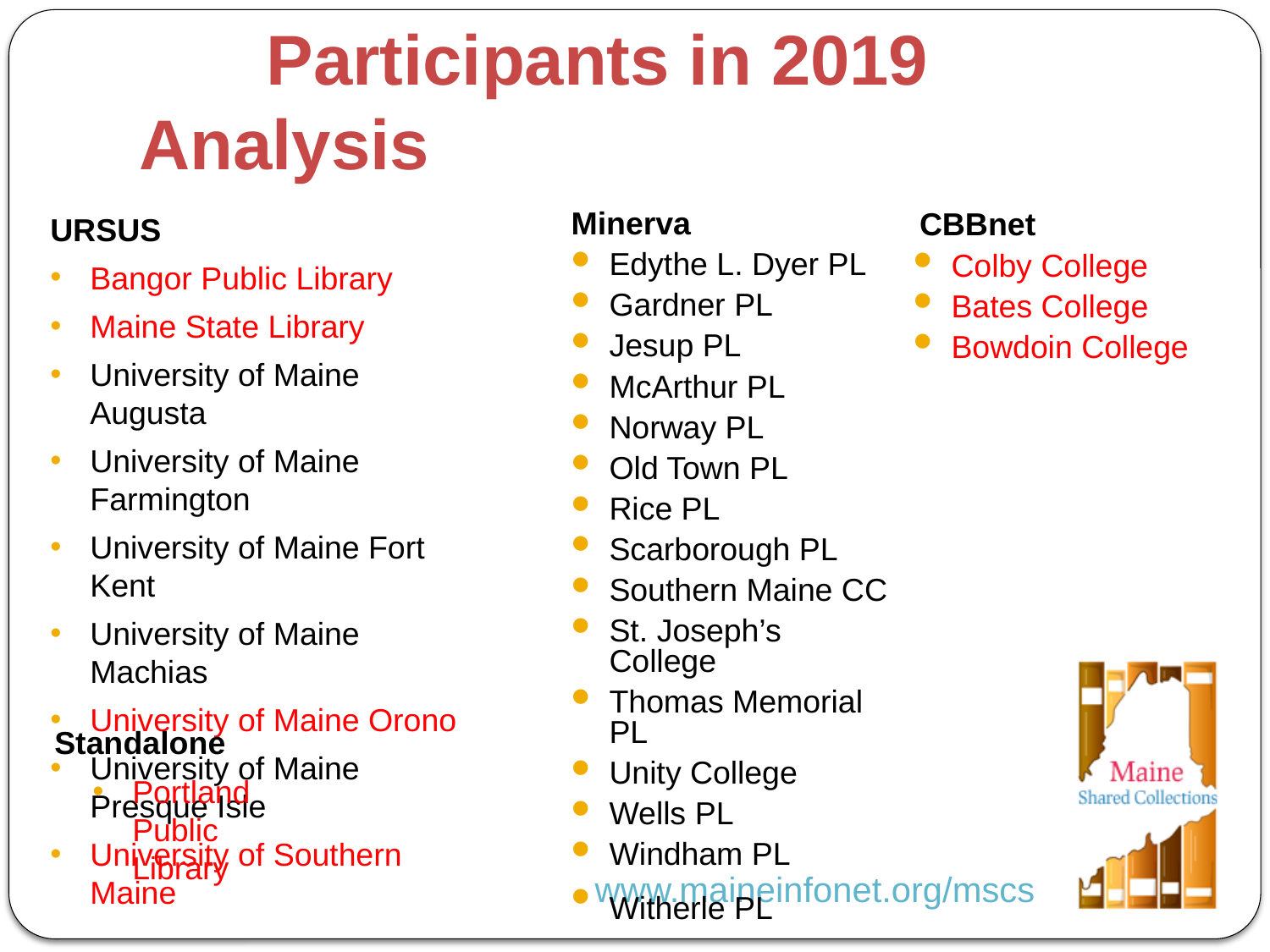

# Participants in 2019 Analysis

     CBBnet
Colby College
Bates College
Bowdoin College
URSUS
Bangor Public Library
Maine State Library
University of Maine Augusta
University of Maine Farmington
University of Maine Fort Kent
University of Maine Machias
University of Maine Orono
University of Maine Presque Isle
University of Southern Maine

Minerva
Edythe L. Dyer PL
Gardner PL
Jesup PL
McArthur PL
Norway PL
Old Town PL
Rice PL
Scarborough PL
Southern Maine CC
St. Joseph’s College
Thomas Memorial PL
Unity College
Wells PL
Windham PL
Witherle PL

Standalone
Portland Public Library
www.maineinfonet.org/mscs